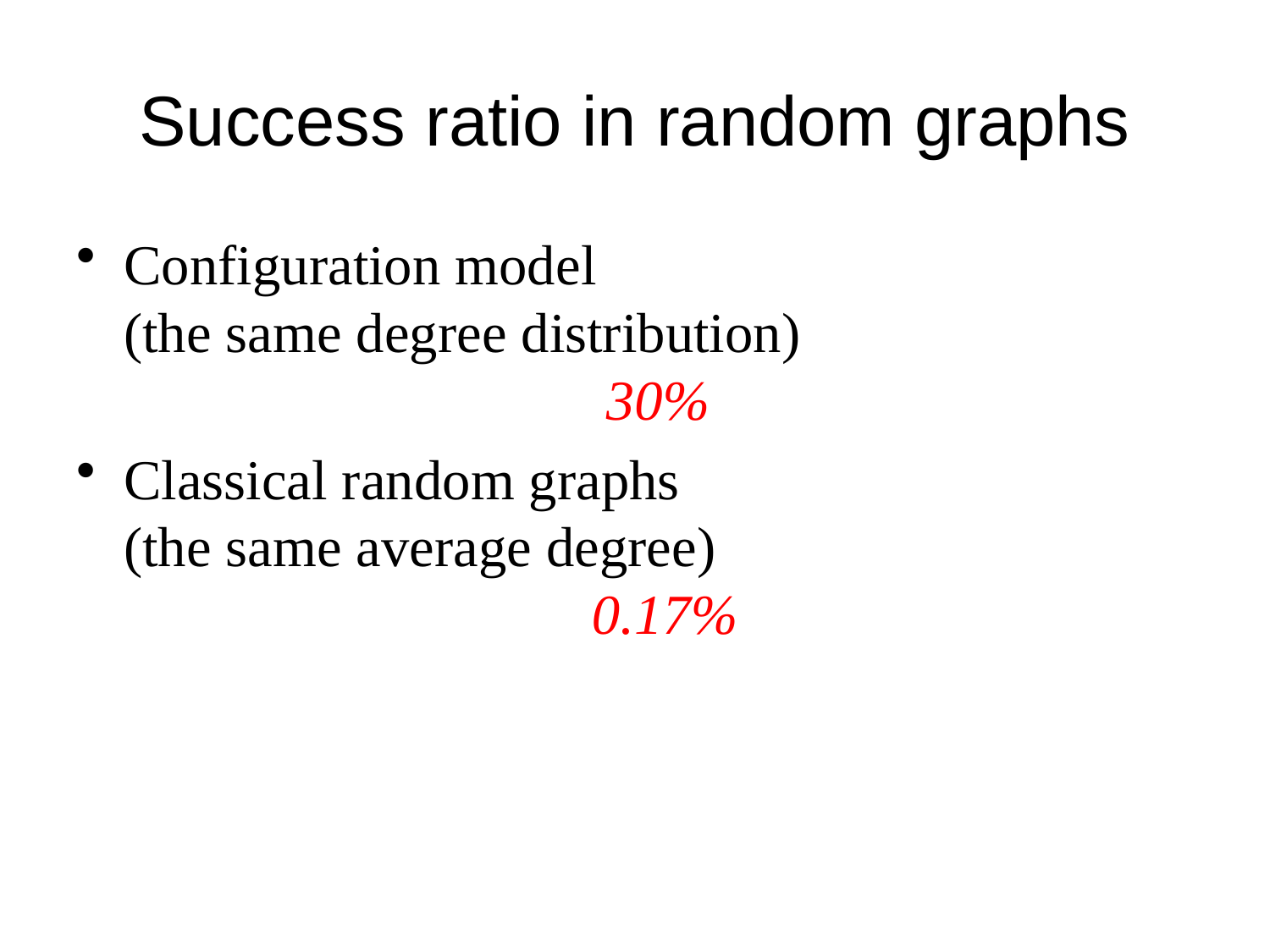

# Success ratio in random graphs
Configuration model
(the same degree distribution)
                                  30%
Classical random graphs
(the same average degree)
                                 0.17%